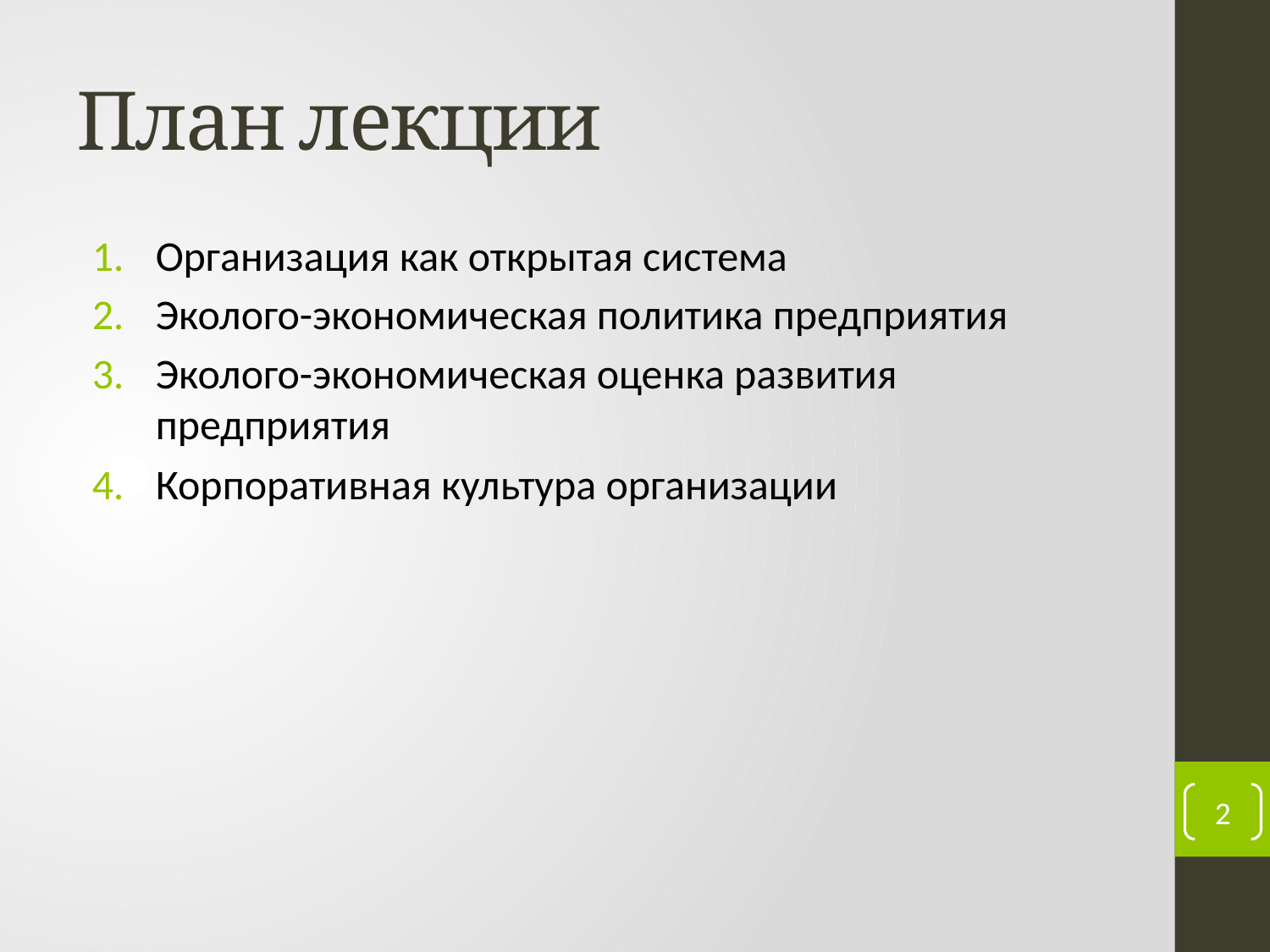

# План лекции
Организация как открытая система
Эколого-экономическая политика предприятия
Эколого-экономическая оценка развития предприятия
Корпоративная культура организации
2